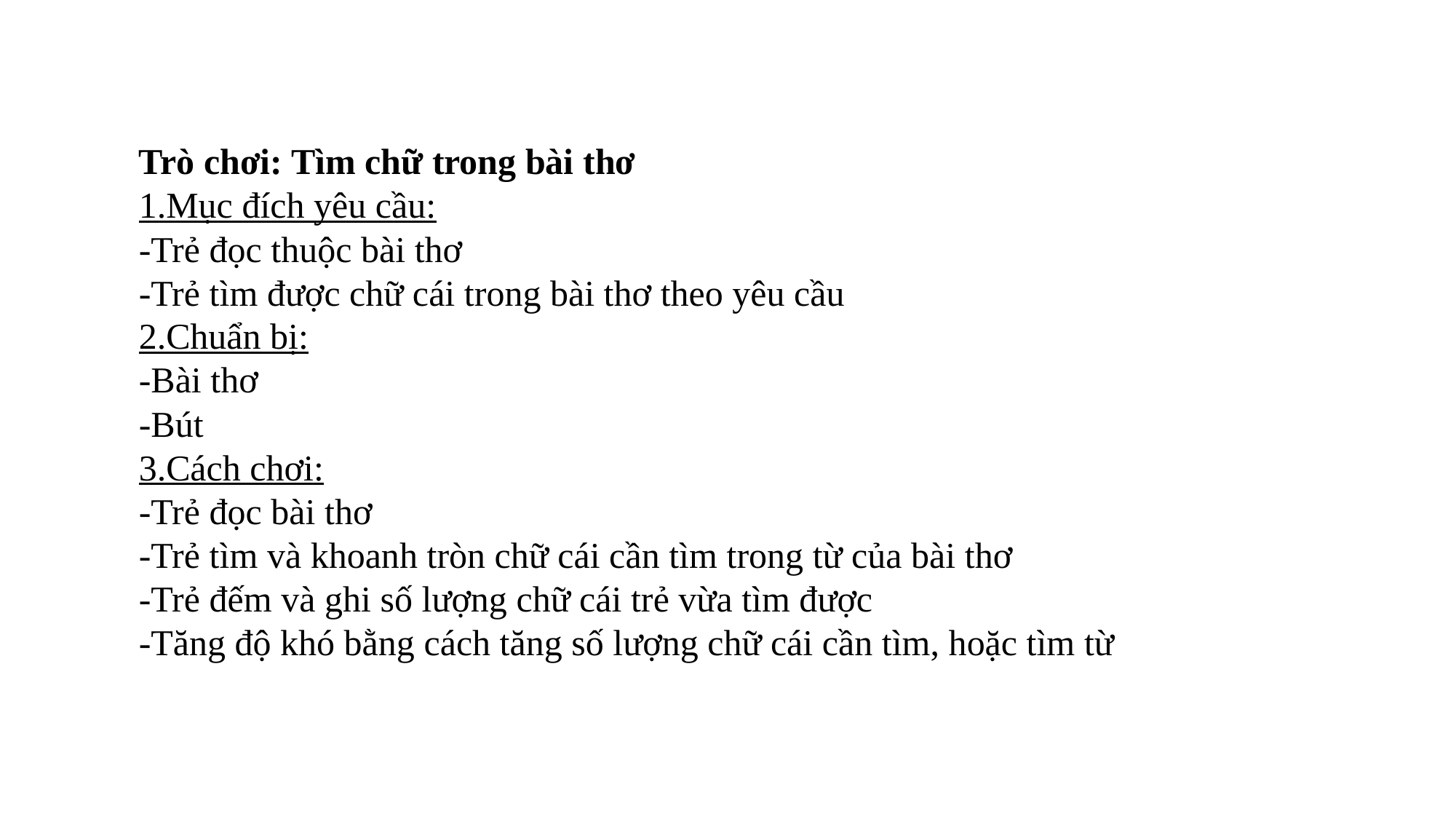

Trò chơi: Tìm chữ trong bài thơ
1.Mục đích yêu cầu:
-Trẻ đọc thuộc bài thơ
-Trẻ tìm được chữ cái trong bài thơ theo yêu cầu
2.Chuẩn bị:
-Bài thơ
-Bút
3.Cách chơi:
-Trẻ đọc bài thơ
-Trẻ tìm và khoanh tròn chữ cái cần tìm trong từ của bài thơ
-Trẻ đếm và ghi số lượng chữ cái trẻ vừa tìm được
-Tăng độ khó bằng cách tăng số lượng chữ cái cần tìm, hoặc tìm từ